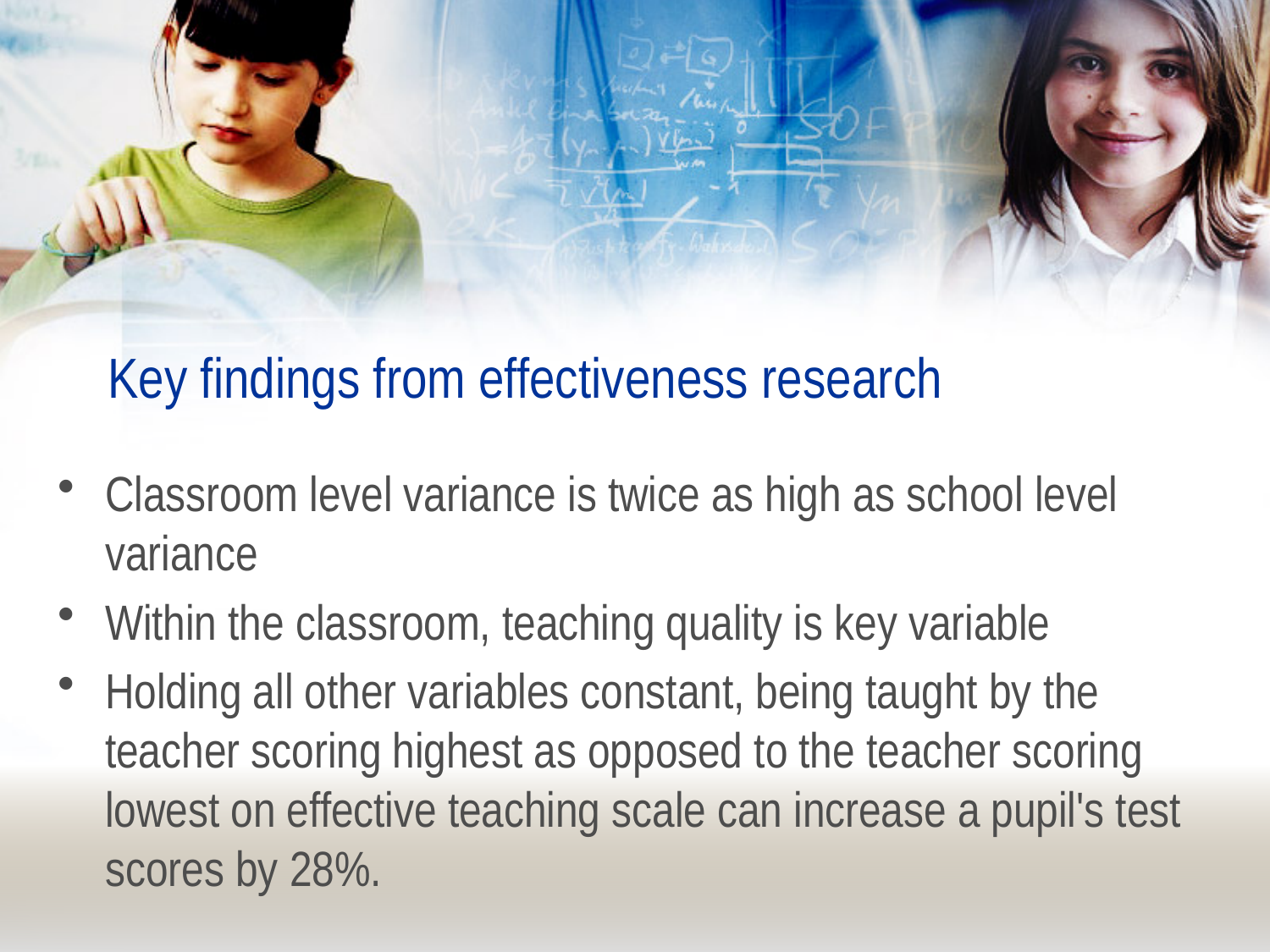

# Key findings from effectiveness research
Classroom level variance is twice as high as school level variance
Within the classroom, teaching quality is key variable
Holding all other variables constant, being taught by the teacher scoring highest as opposed to the teacher scoring lowest on effective teaching scale can increase a pupil's test scores by 28%.